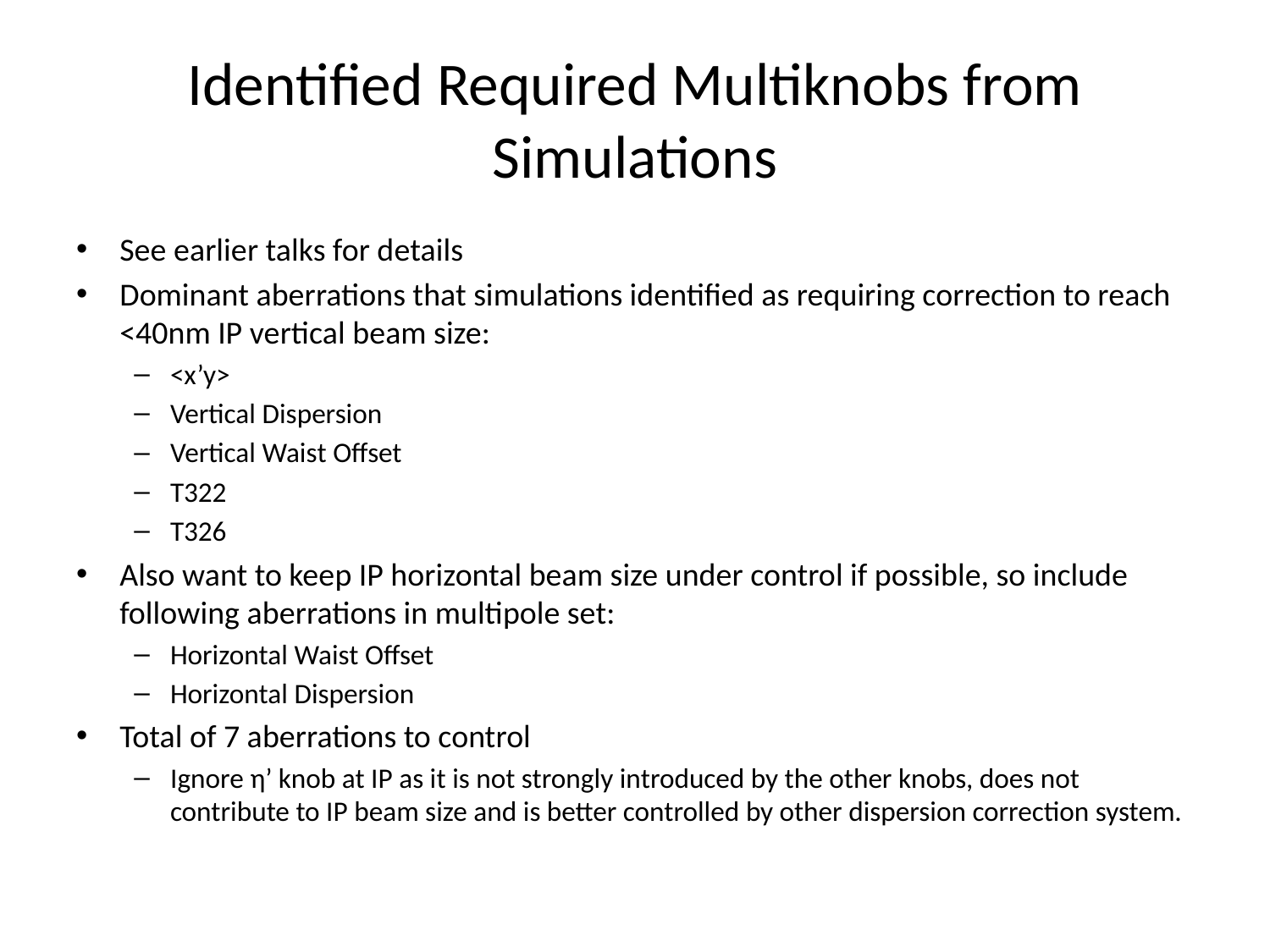

# Identified Required Multiknobs from Simulations
See earlier talks for details
Dominant aberrations that simulations identified as requiring correction to reach <40nm IP vertical beam size:
<x’y>
Vertical Dispersion
Vertical Waist Offset
T322
T326
Also want to keep IP horizontal beam size under control if possible, so include following aberrations in multipole set:
Horizontal Waist Offset
Horizontal Dispersion
Total of 7 aberrations to control
Ignore η’ knob at IP as it is not strongly introduced by the other knobs, does not contribute to IP beam size and is better controlled by other dispersion correction system.